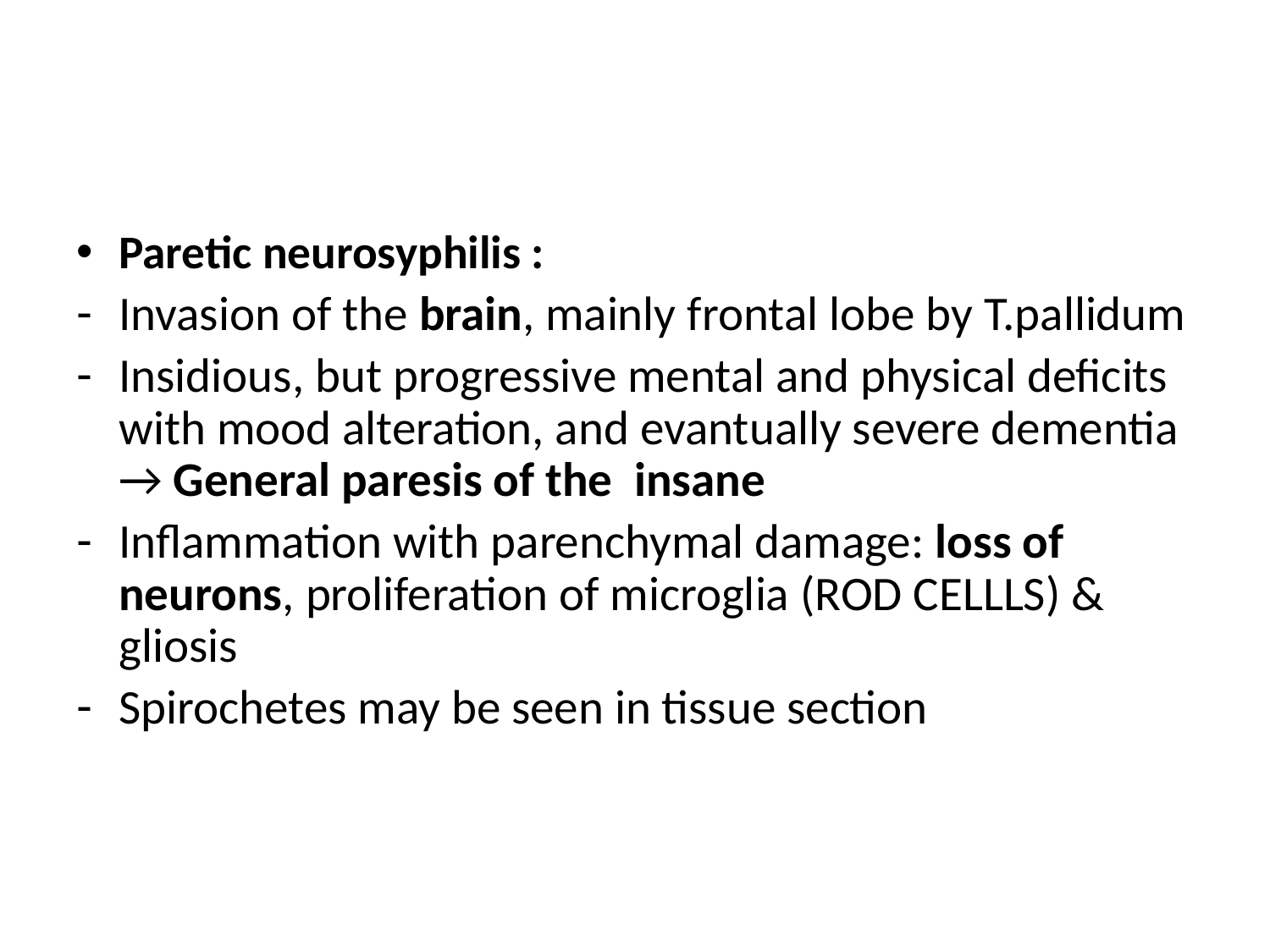

#
Paretic neurosyphilis :
Invasion of the brain, mainly frontal lobe by T.pallidum
Insidious, but progressive mental and physical deficits with mood alteration, and evantually severe dementia → General paresis of the  insane
Inflammation with parenchymal damage: loss of neurons, proliferation of microglia (ROD CELLLS) & gliosis
Spirochetes may be seen in tissue section